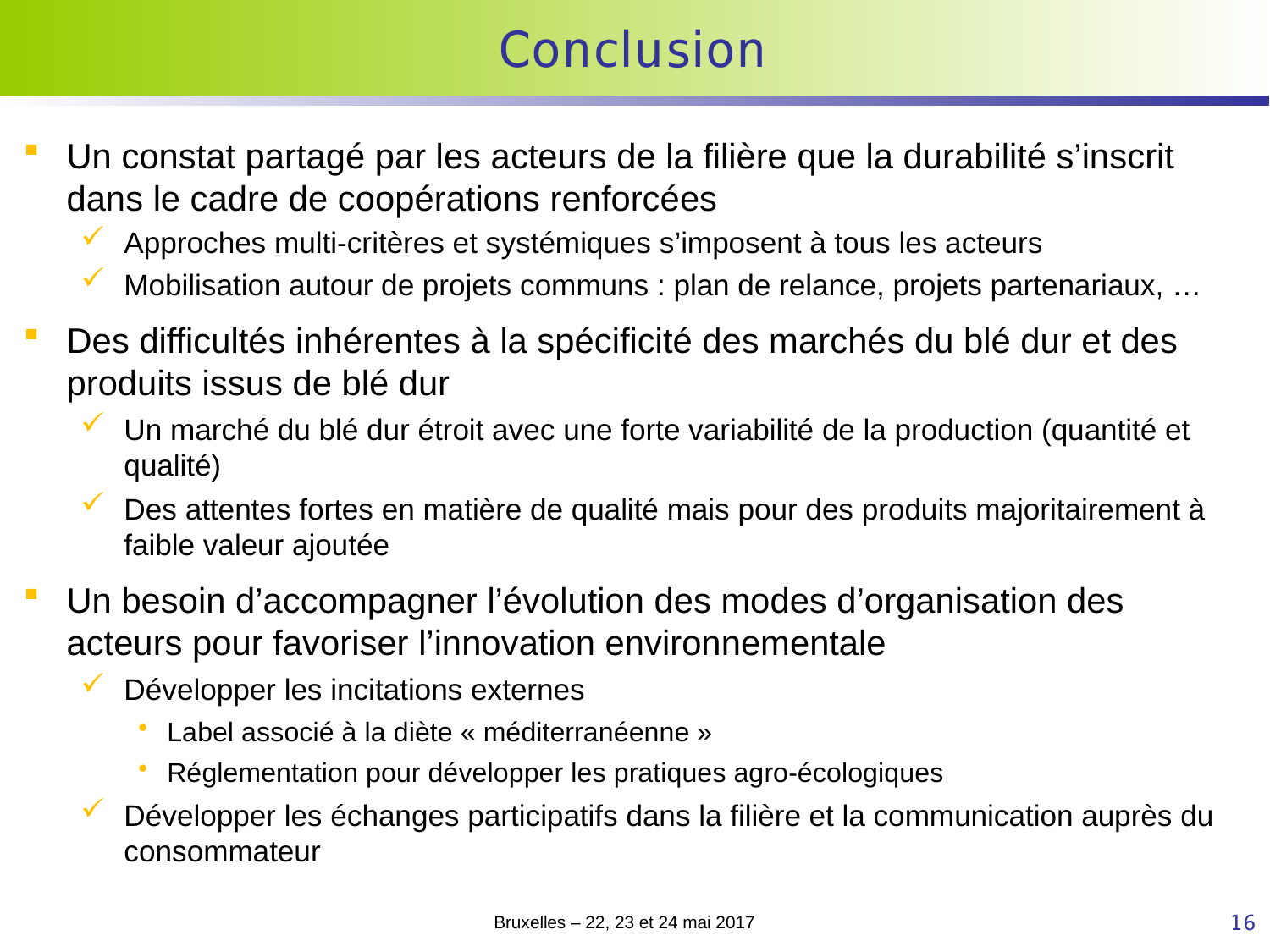

# Conclusion
Un constat partagé par les acteurs de la filière que la durabilité s’inscrit dans le cadre de coopérations renforcées
Approches multi-critères et systémiques s’imposent à tous les acteurs
Mobilisation autour de projets communs : plan de relance, projets partenariaux, …
Des difficultés inhérentes à la spécificité des marchés du blé dur et des produits issus de blé dur
Un marché du blé dur étroit avec une forte variabilité de la production (quantité et qualité)
Des attentes fortes en matière de qualité mais pour des produits majoritairement à faible valeur ajoutée
Un besoin d’accompagner l’évolution des modes d’organisation des acteurs pour favoriser l’innovation environnementale
Développer les incitations externes
Label associé à la diète « méditerranéenne »
Réglementation pour développer les pratiques agro-écologiques
Développer les échanges participatifs dans la filière et la communication auprès du consommateur